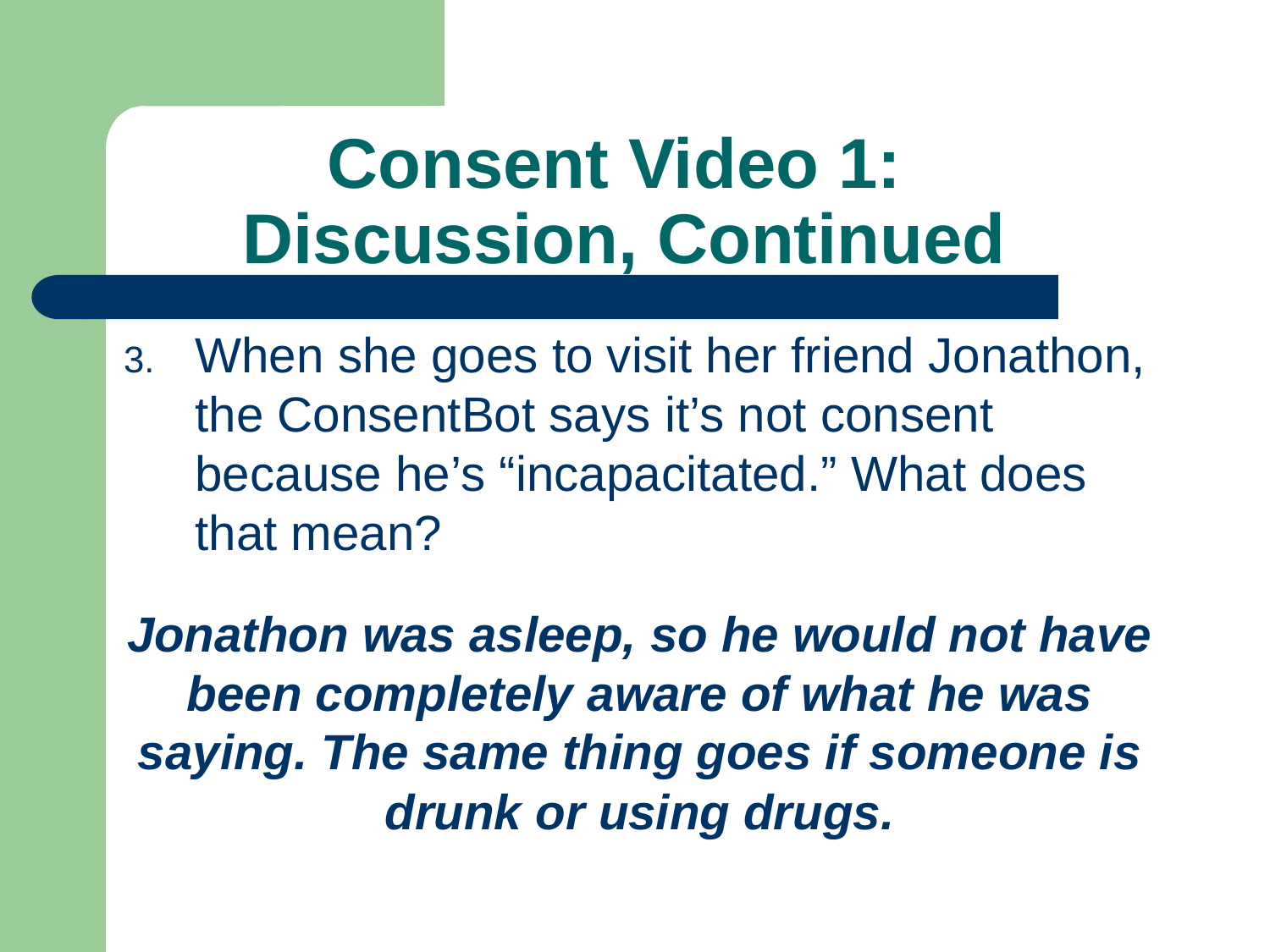

# Consent Video 1: Discussion, Continued
When she goes to visit her friend Jonathon, the ConsentBot says it’s not consent because he’s “incapacitated.” What does that mean?
Jonathon was asleep, so he would not have been completely aware of what he was saying. The same thing goes if someone is drunk or using drugs.